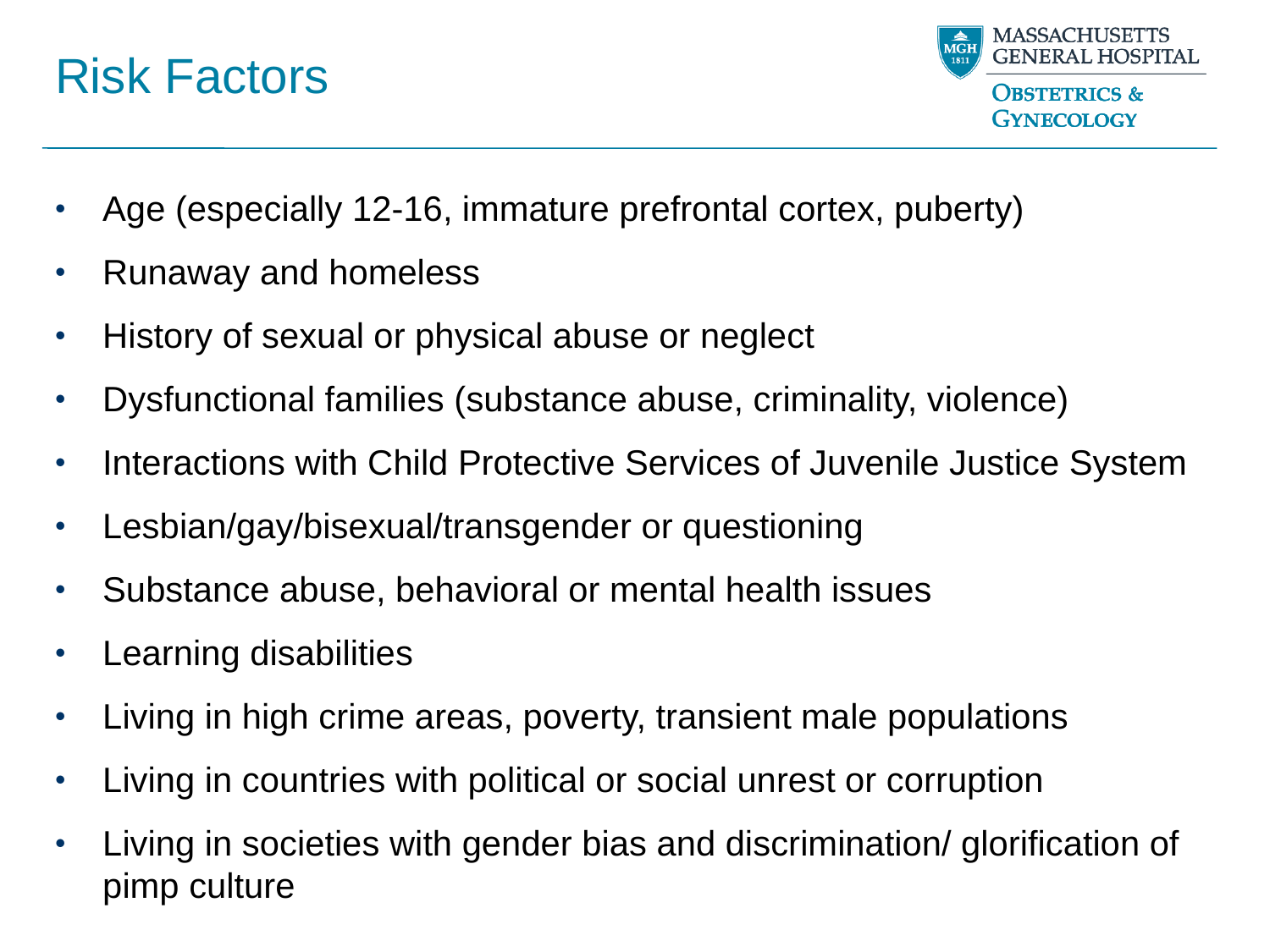

# Risk Factors
Age (especially 12-16, immature prefrontal cortex, puberty)
Runaway and homeless
History of sexual or physical abuse or neglect
Dysfunctional families (substance abuse, criminality, violence)
Interactions with Child Protective Services of Juvenile Justice System
Lesbian/gay/bisexual/transgender or questioning
Substance abuse, behavioral or mental health issues
Learning disabilities
Living in high crime areas, poverty, transient male populations
Living in countries with political or social unrest or corruption
Living in societies with gender bias and discrimination/ glorification of pimp culture